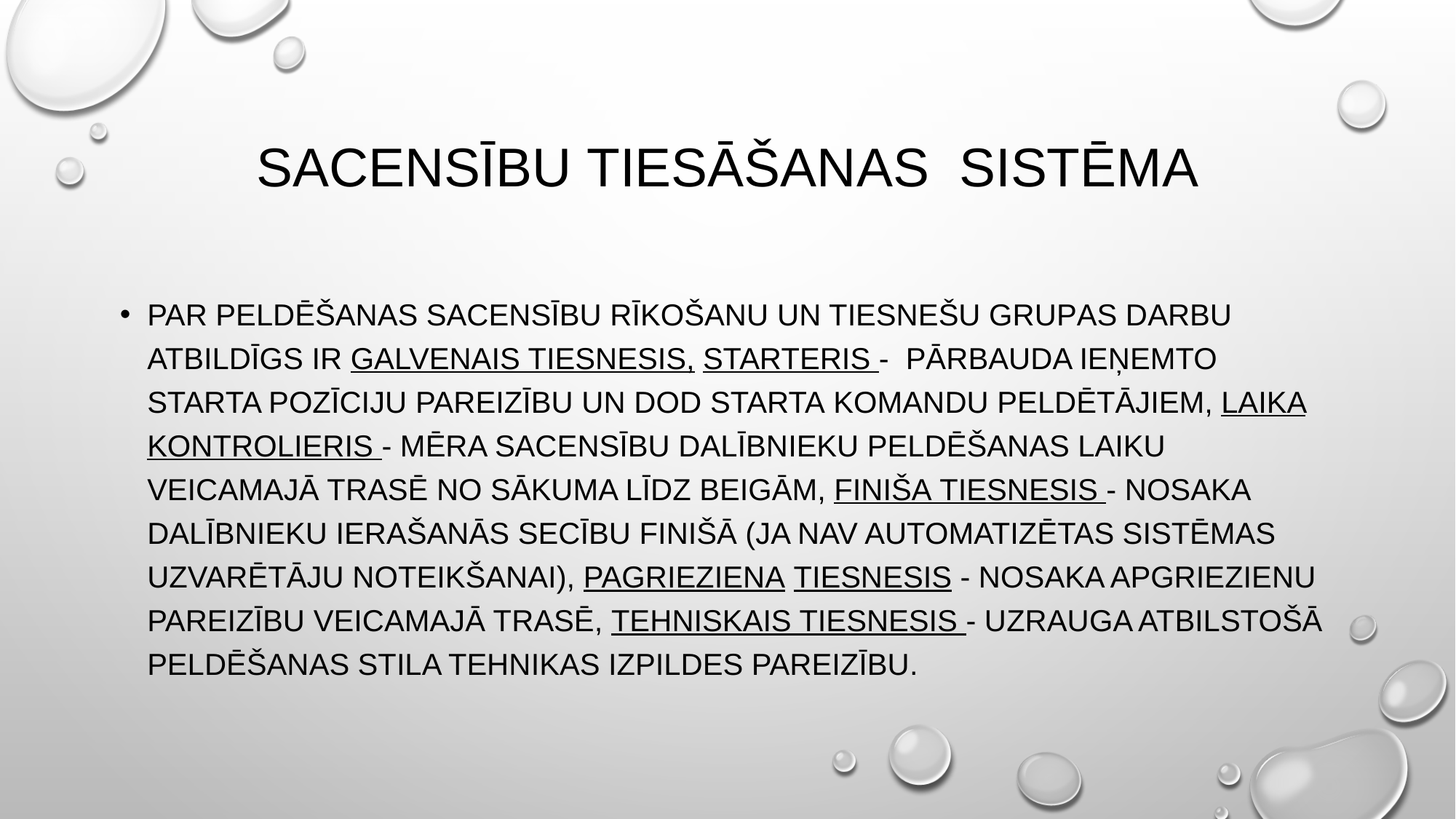

# SacensībU tiesāšaNAS  sistēma
par peldēšanas sacensību rīkošanu UN tiesnešu grupAS DARBU atbildīgs IR Galvenais tiesnesis, Starteris -  pārbauda IEņemto starta pozīciju pareizību un dod STARTA komandu PELDĒTĀJIEM, Laika kontrolieris - mēra SACENSĪBU dalībniekU peldēšanas laiku VEICAMAJĀ trasē no sākuma līdz beigām, finišA Tiesnesis - nosaka dalībnieku ierašanās SECĪBU finišā (ja nav automatizētas sistēmas uzvarētāju noteikšanai), Pagrieziena tiesnesis - nosaka apgriezienu pareizību VEICAMAJĀ trasē, Tehniskais tiesnesis - uzrauga atbilstošĀ peldēšanas stila tehnikAS IZPILDES PAREIZĪBU.